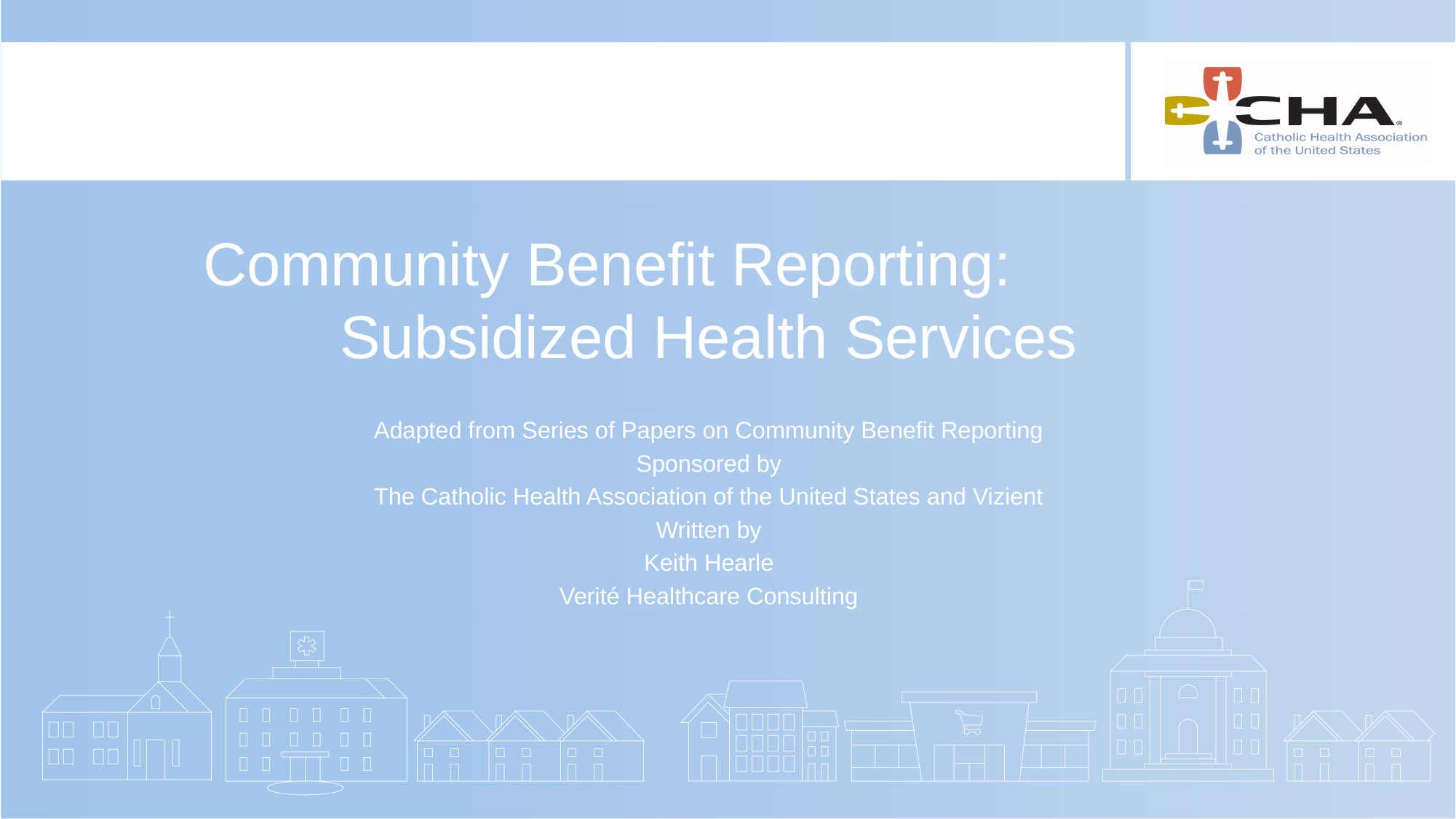

# Community Benefit Reporting:             Subsidized Health Services
Adapted from Series of Papers on Community Benefit Reporting
Sponsored by
The Catholic Health Association of the United States and Vizient
Written by
Keith Hearle
Verité Healthcare Consulting